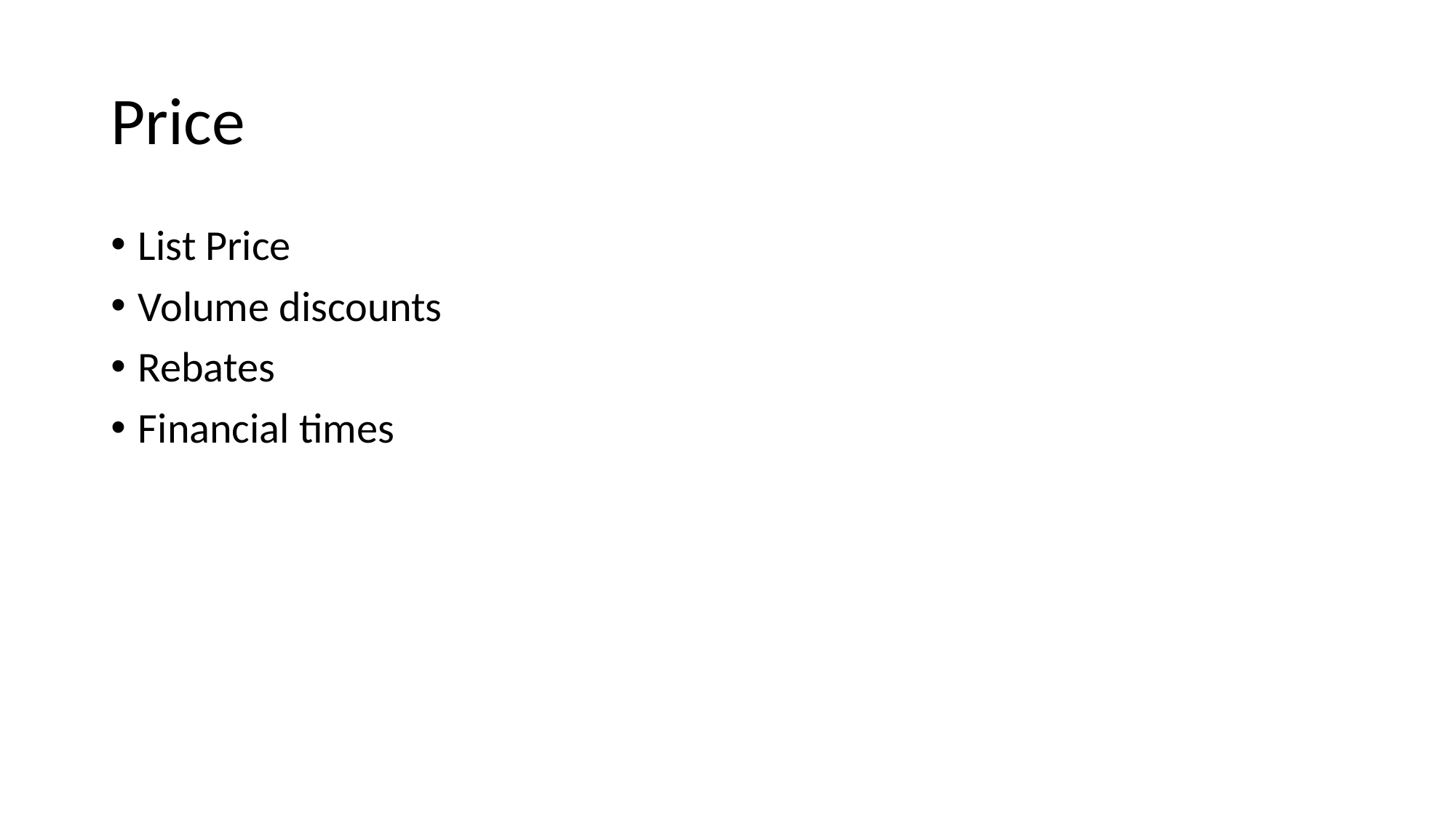

# Price
List Price
Volume discounts
Rebates
Financial times